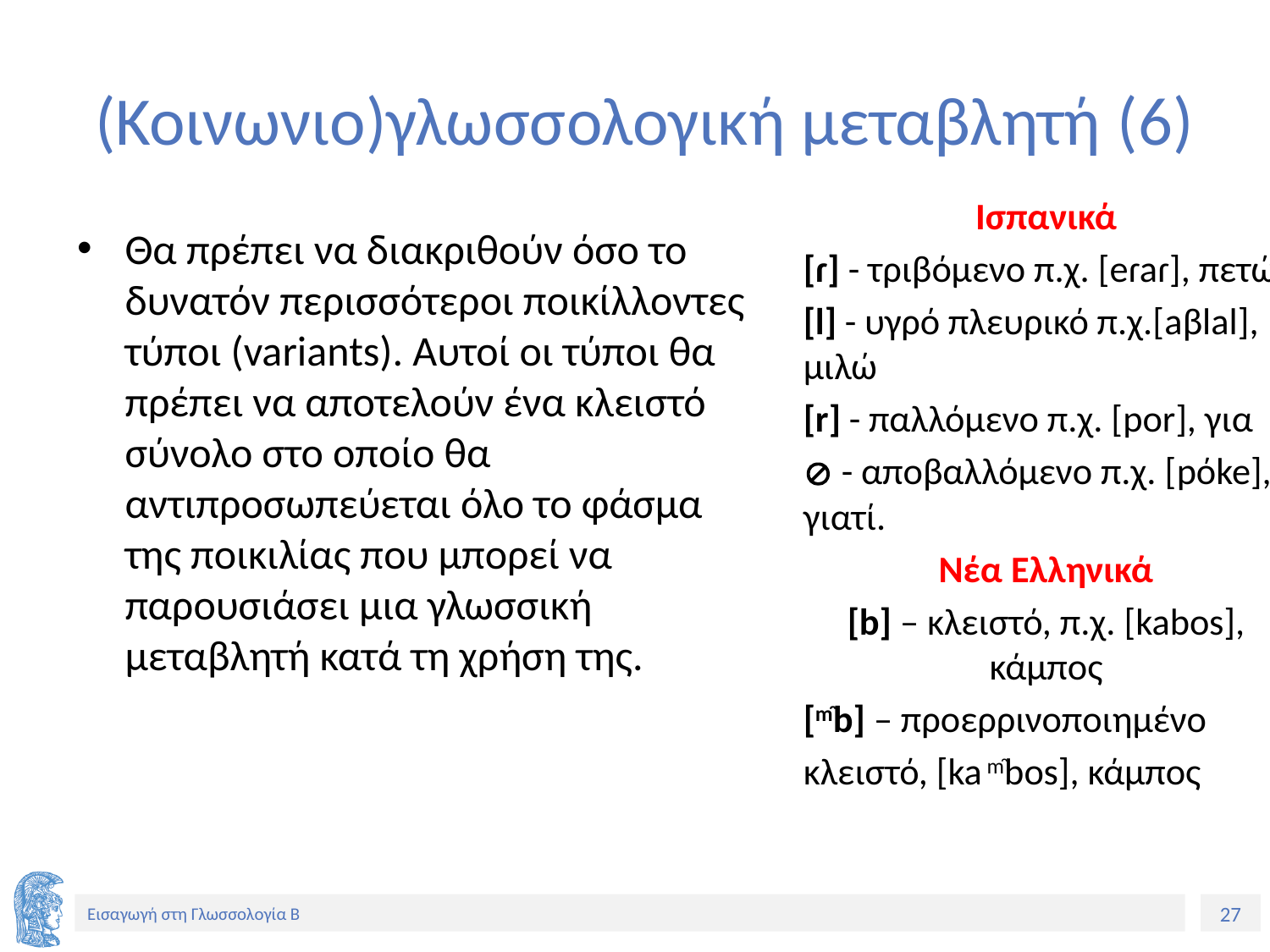

# (Κοινωνιο)γλωσσολογική μεταβλητή (6)
Ισπανικά
[ɾ] - τριβόμενο π.χ. [eɾaɾ], πετώ
[l] - υγρό πλευρικό π.χ.[aβlal], μιλώ
[r] - παλλόμενο π.χ. [por], για
∅ - αποβαλλόμενο π.χ. [pόke], γιατί.
Νέα Ελληνικά
[b] – κλειστό, π.χ. [kabos], κάμπος
[m̯b] – προερρινοποιημένο
κλειστό, [ka m̯bos], κάμπος

Θα πρέπει να διακριθούν όσο το δυνατόν περισσότεροι ποικίλλοντες τύποι (variants). Αυτοί οι τύποι θα πρέπει να αποτελούν ένα κλειστό σύνολο στο οποίο θα αντιπροσωπεύεται όλο το φάσμα της ποικιλίας που μπορεί να παρουσιάσει μια γλωσσική μεταβλητή κατά τη χρήση της.